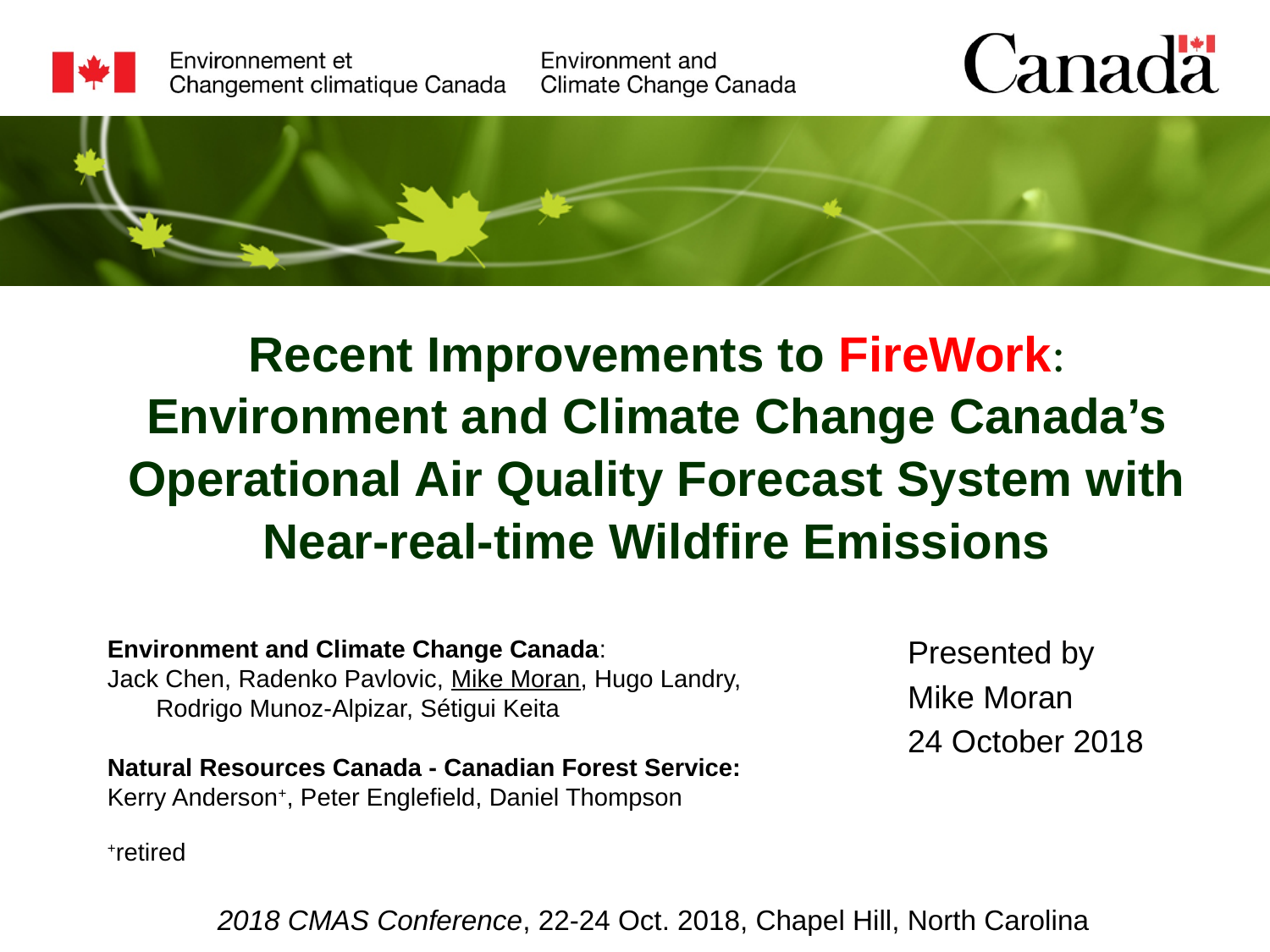

Recent Improvements to FireWork: Environment and Climate Change Canada’s Operational Air Quality Forecast System with Near-real-time Wildfire Emissions

Environment and Climate Change Canada:
Jack Chen, Radenko Pavlovic, Mike Moran, Hugo Landry,                        Rodrigo Munoz-Alpizar, Sétigui Keita

Natural Resources Canada - Canadian Forest Service:
Kerry Anderson+, Peter Englefield, Daniel Thompson

+retired
Presented by
Mike Moran
24 October 2018
2018 CMAS Conference, 22-24 Oct. 2018, Chapel Hill, North Carolina